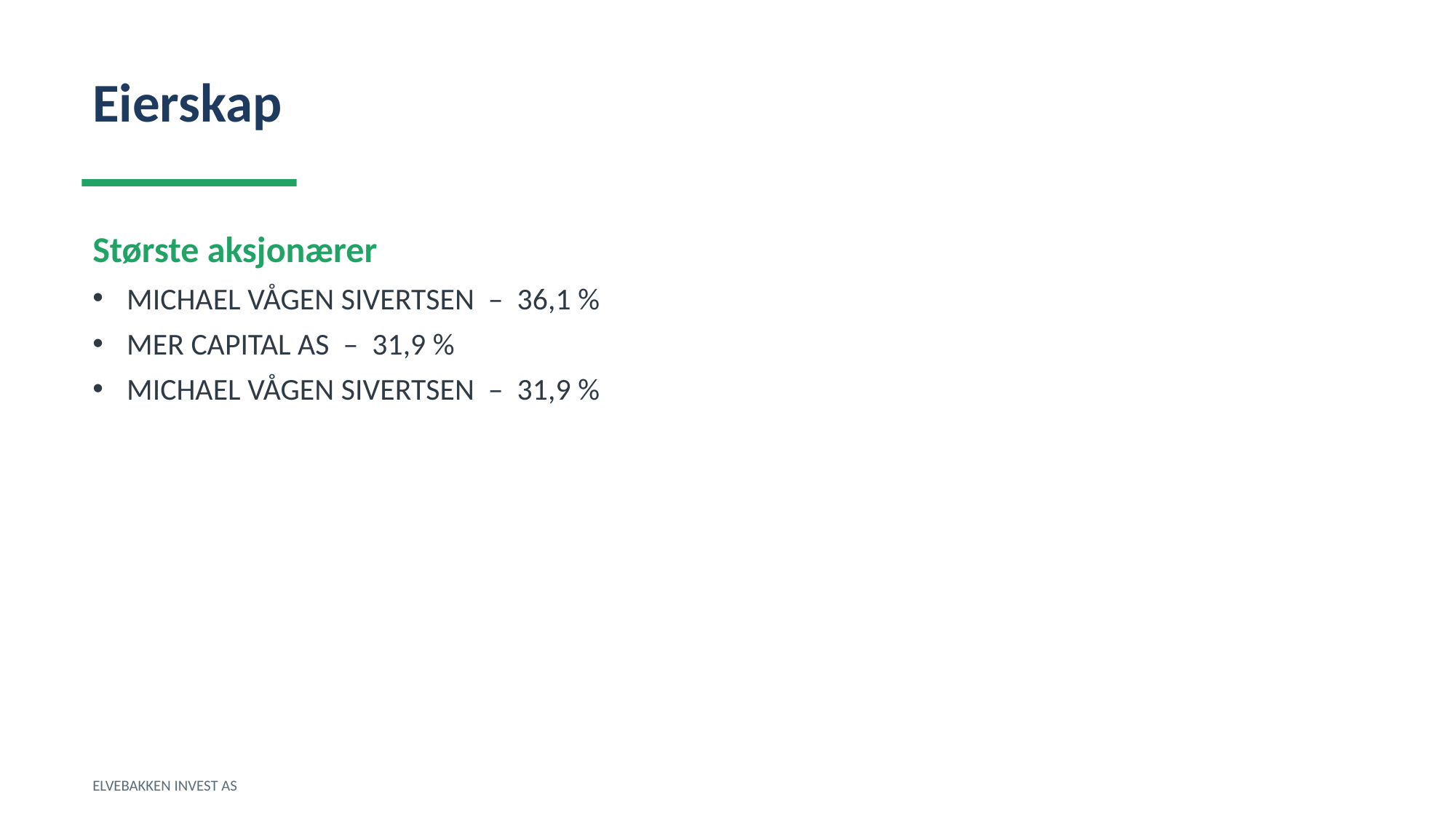

Eierskap

Største aksjonærer
MICHAEL VÅGEN SIVERTSEN  –  36,1 %
MER CAPITAL AS  –  31,9 %
MICHAEL VÅGEN SIVERTSEN  –  31,9 %
ELVEBAKKEN INVEST AS